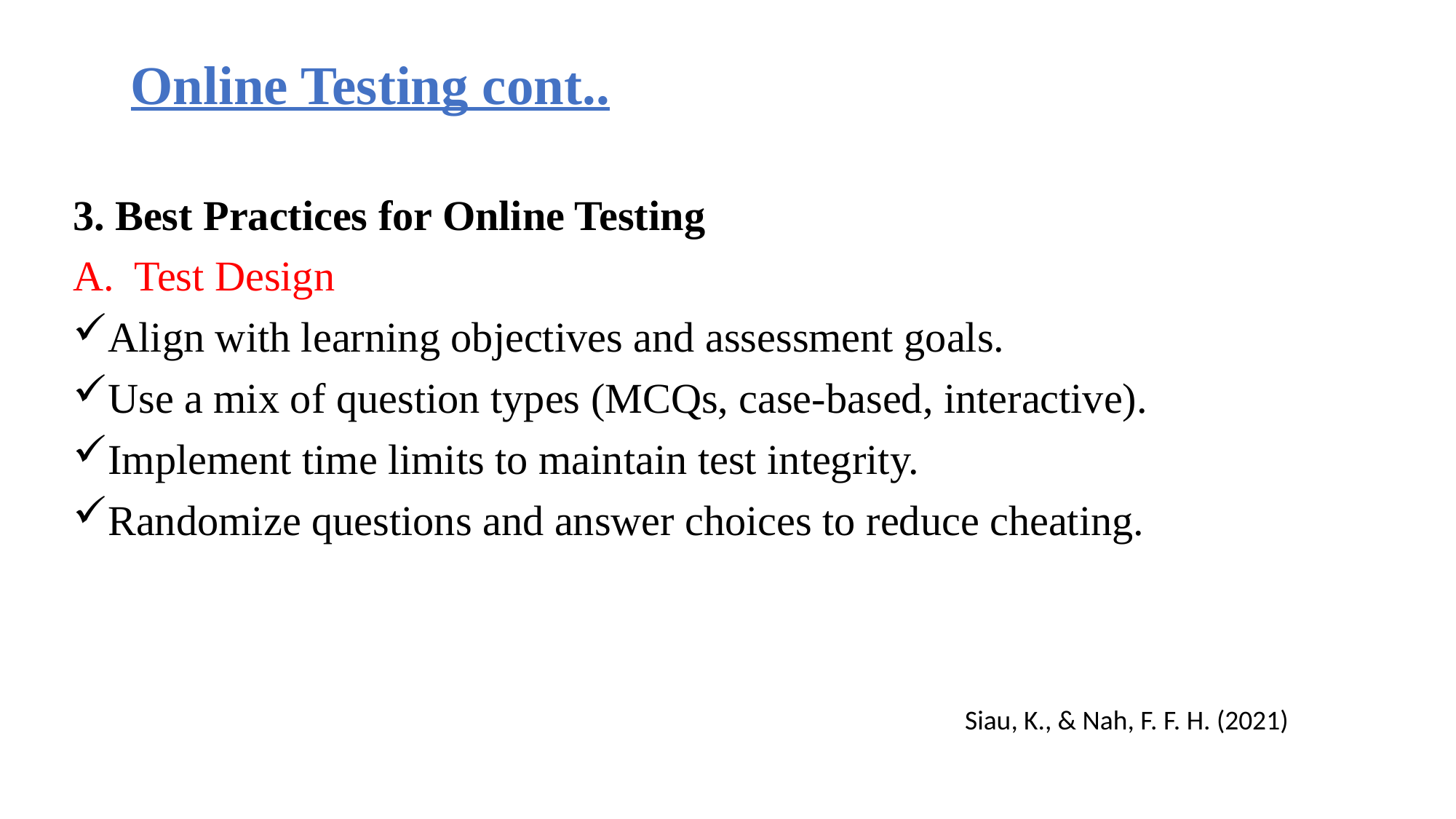

# Online Testing cont..

3. Best Practices for Online Testing
Test Design
Align with learning objectives and assessment goals.
Use a mix of question types (MCQs, case-based, interactive).
Implement time limits to maintain test integrity.
Randomize questions and answer choices to reduce cheating.

Siau, K., & Nah, F. F. H. (2021)